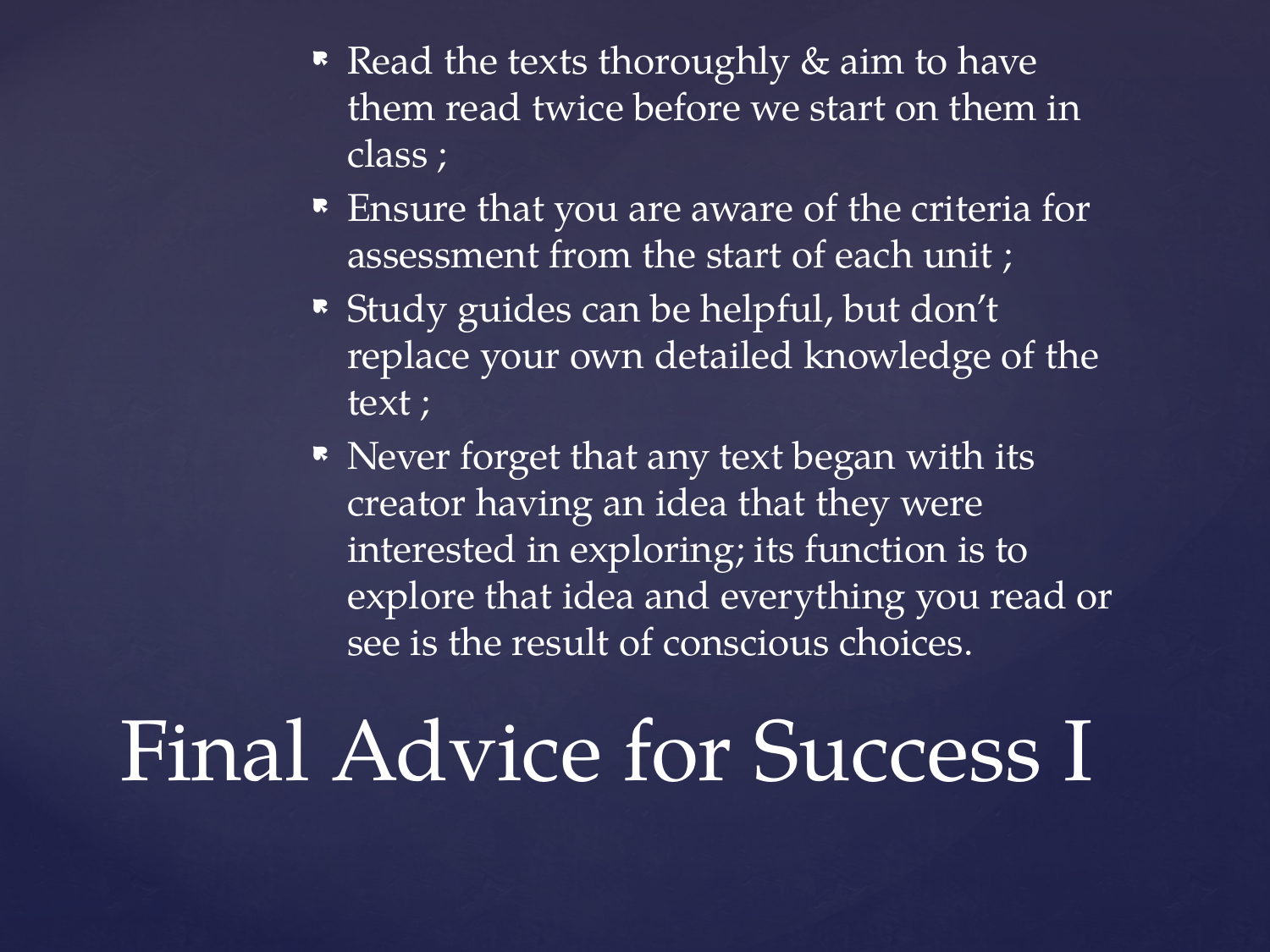

Read the texts thoroughly & aim to have them read twice before we start on them in class ;
Ensure that you are aware of the criteria for assessment from the start of each unit ;
Study guides can be helpful, but don’t replace your own detailed knowledge of the text ;
Never forget that any text began with its creator having an idea that they were interested in exploring; its function is to explore that idea and everything you read or see is the result of conscious choices.
# Final Advice for Success I